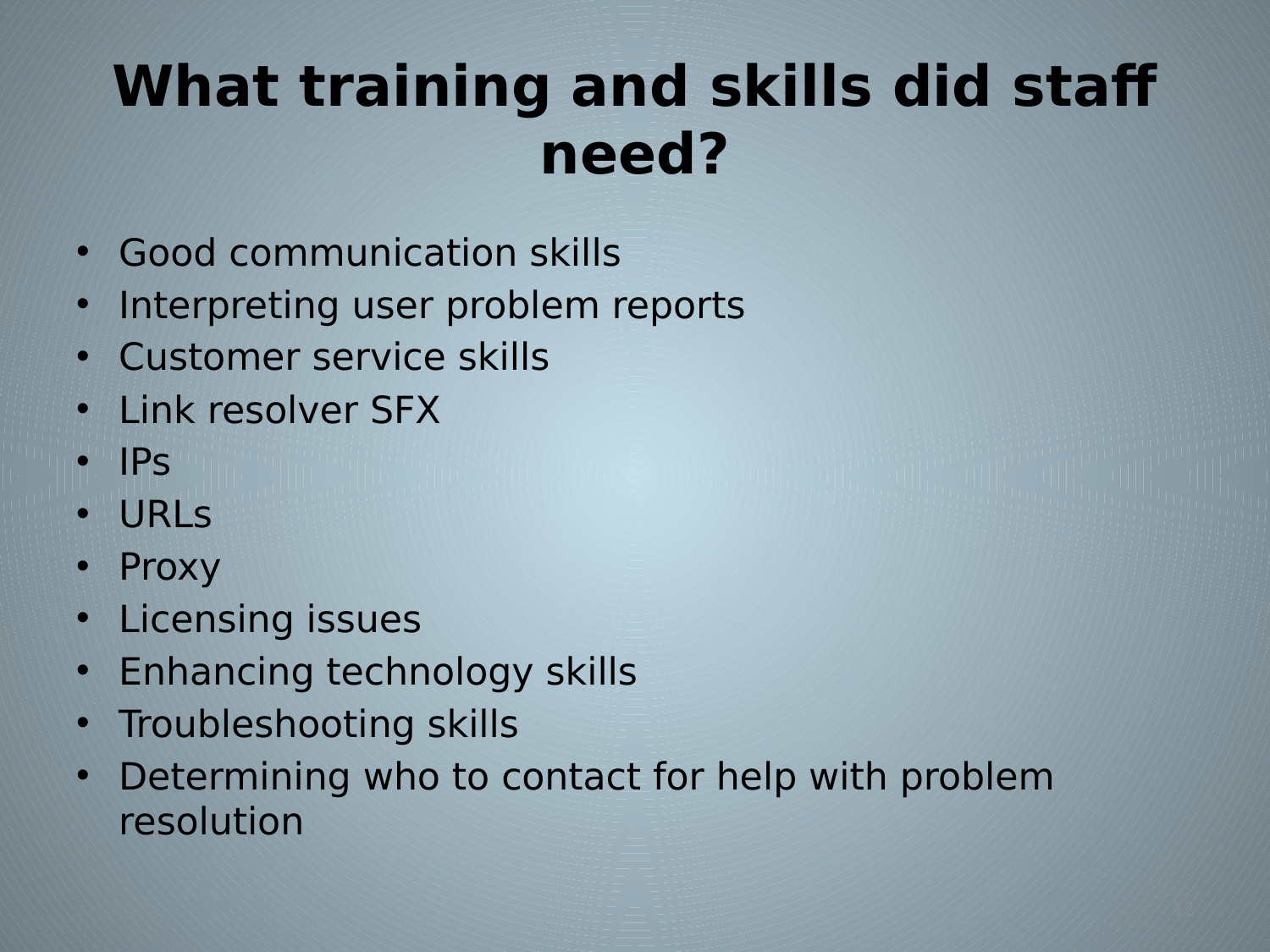

# What training and skills did staff need?
Good communication skills
Interpreting user problem reports
Customer service skills
Link resolver SFX
IPs
URLs
Proxy
Licensing issues
Enhancing technology skills
Troubleshooting skills
Determining who to contact for help with problem resolution

12